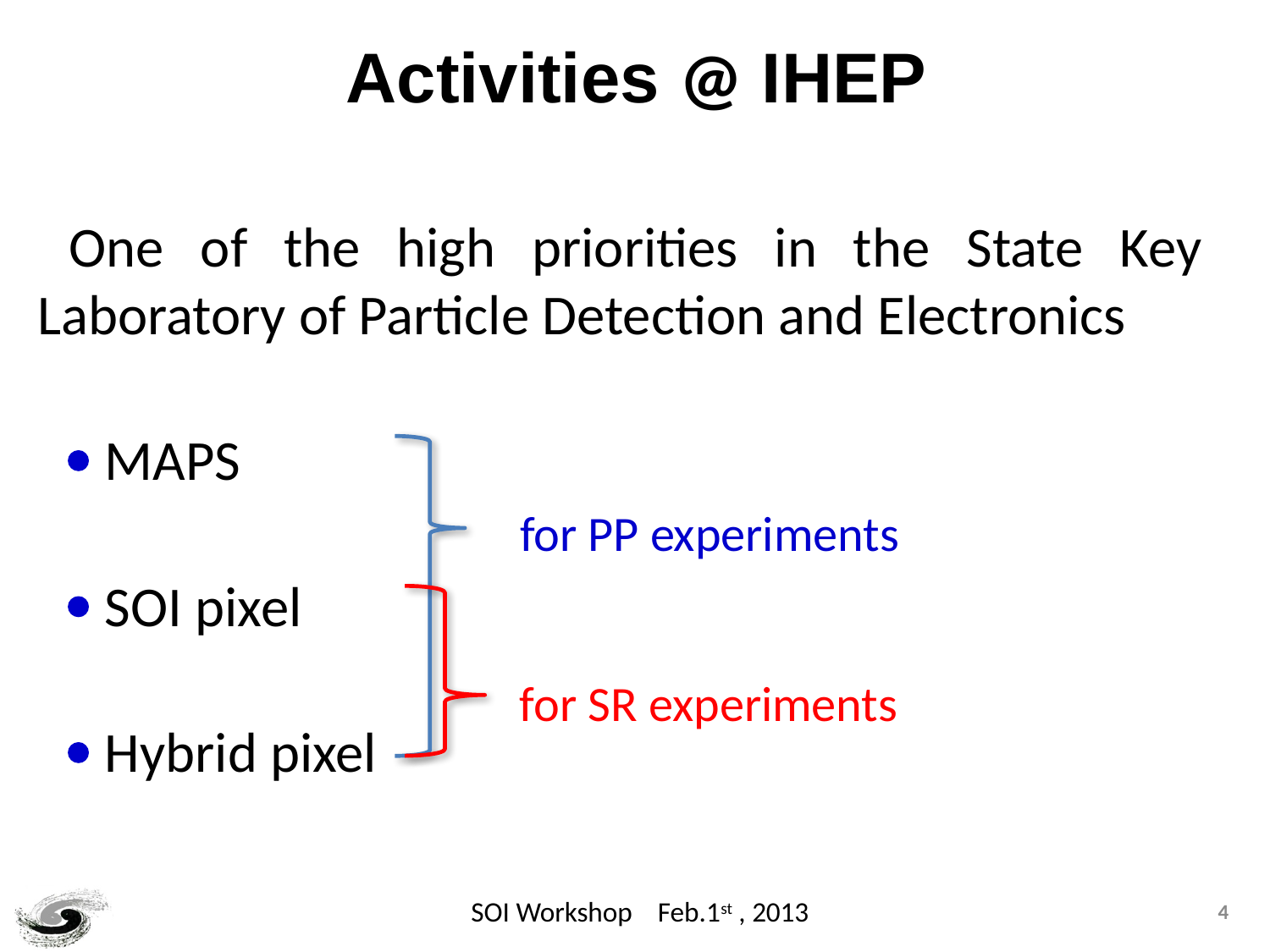

Activities @ IHEP

One of the high priorities in the State Key Laboratory of Particle Detection and Electronics
• MAPS
• SOI pixel
• Hybrid pixel

for PP experiments

for SR experiments